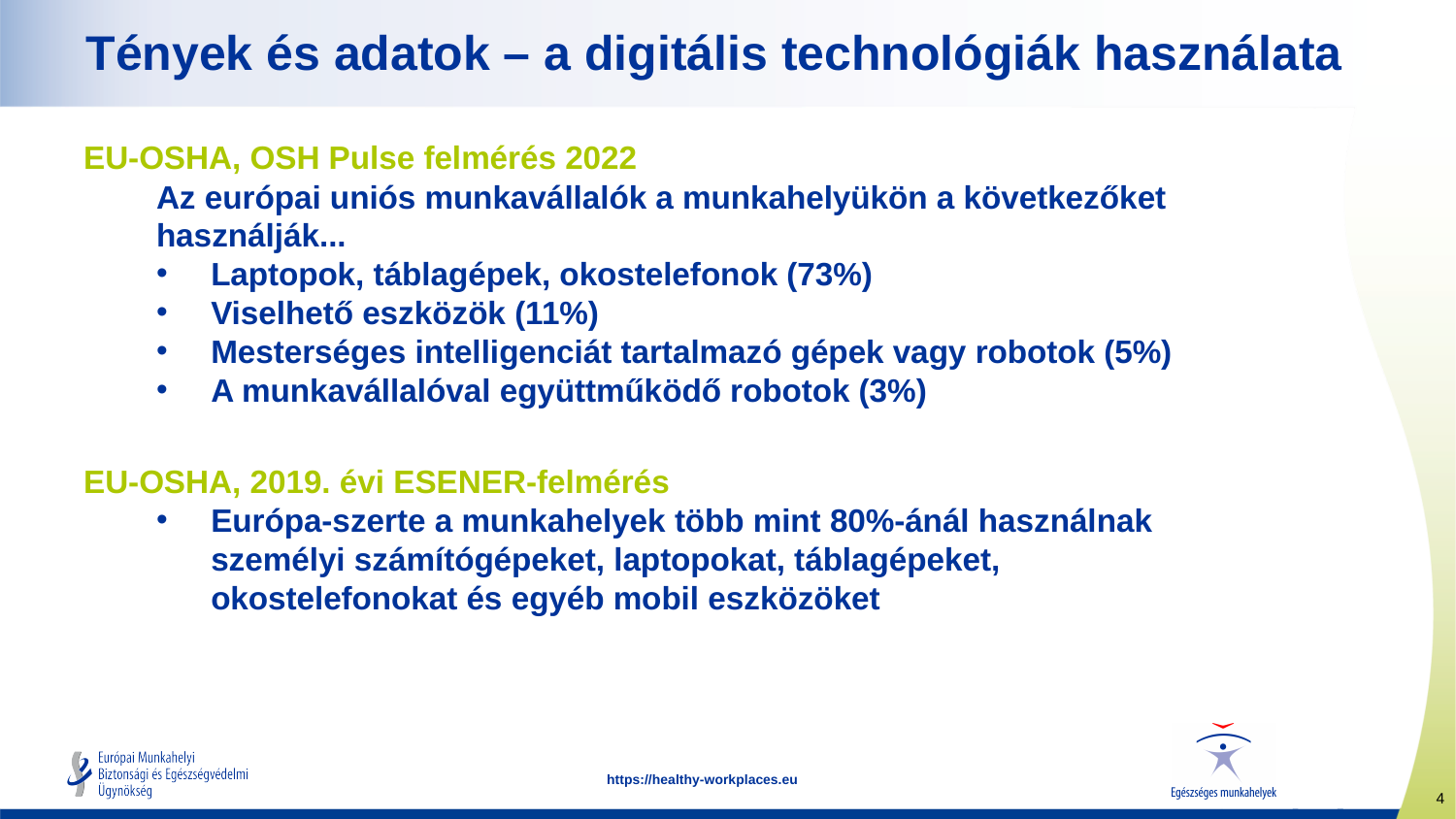

# Tények és adatok – a digitális technológiák használata
EU-OSHA, OSH Pulse felmérés 2022
Az európai uniós munkavállalók a munkahelyükön a következőket használják...
Laptopok, táblagépek, okostelefonok (73%)
Viselhető eszközök (11%)
Mesterséges intelligenciát tartalmazó gépek vagy robotok (5%)
A munkavállalóval együttműködő robotok (3%)

EU-OSHA, 2019. évi ESENER-felmérés
Európa-szerte a munkahelyek több mint 80%-ánál használnak személyi számítógépeket, laptopokat, táblagépeket, okostelefonokat és egyéb mobil eszközöket